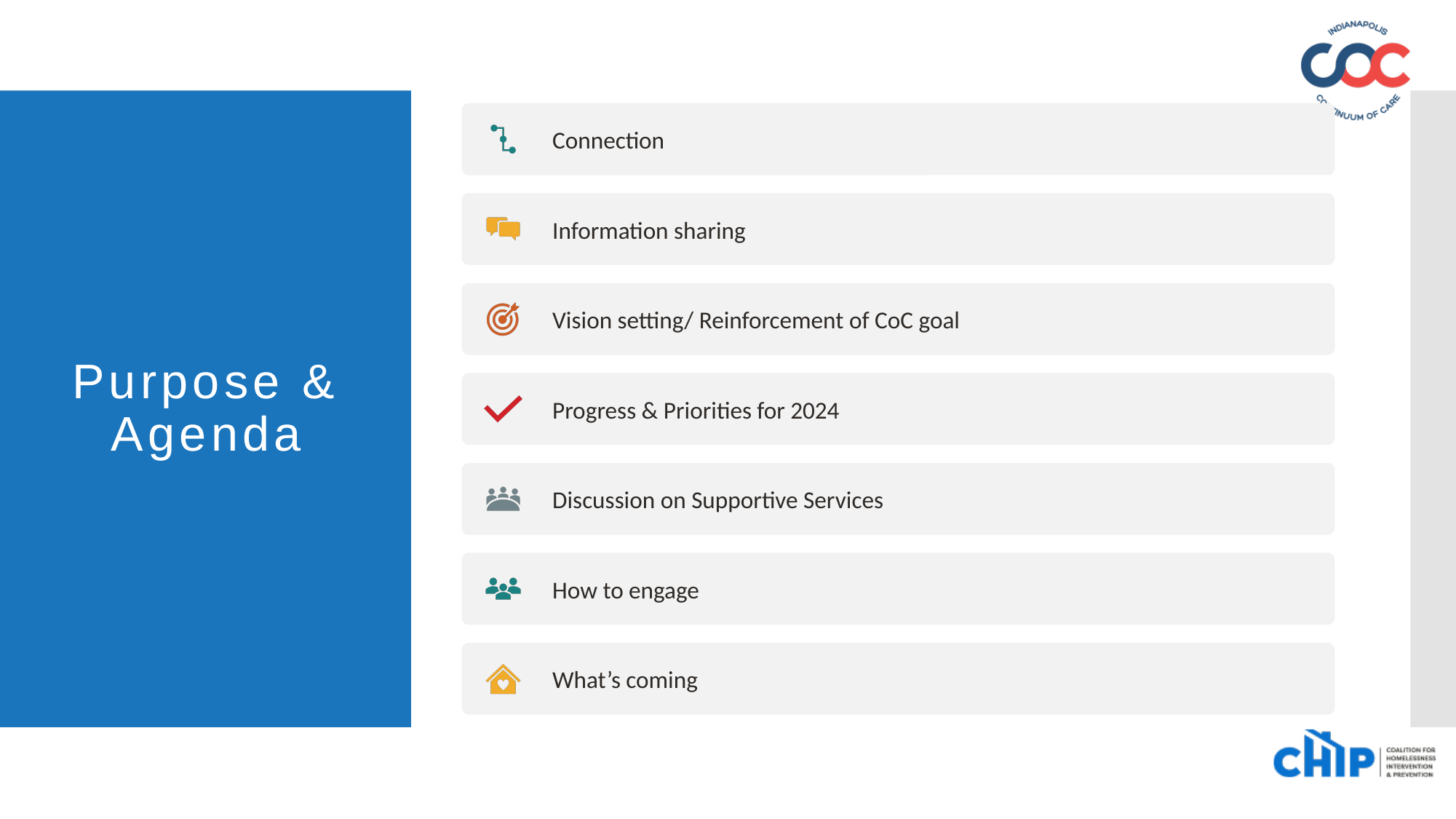

Connection
Information sharing
Vision setting/ Reinforcement of CoC goal
Progress & Priorities for 2024
Discussion on Supportive Services
How to engage
What’s coming
# Purpose & Agenda